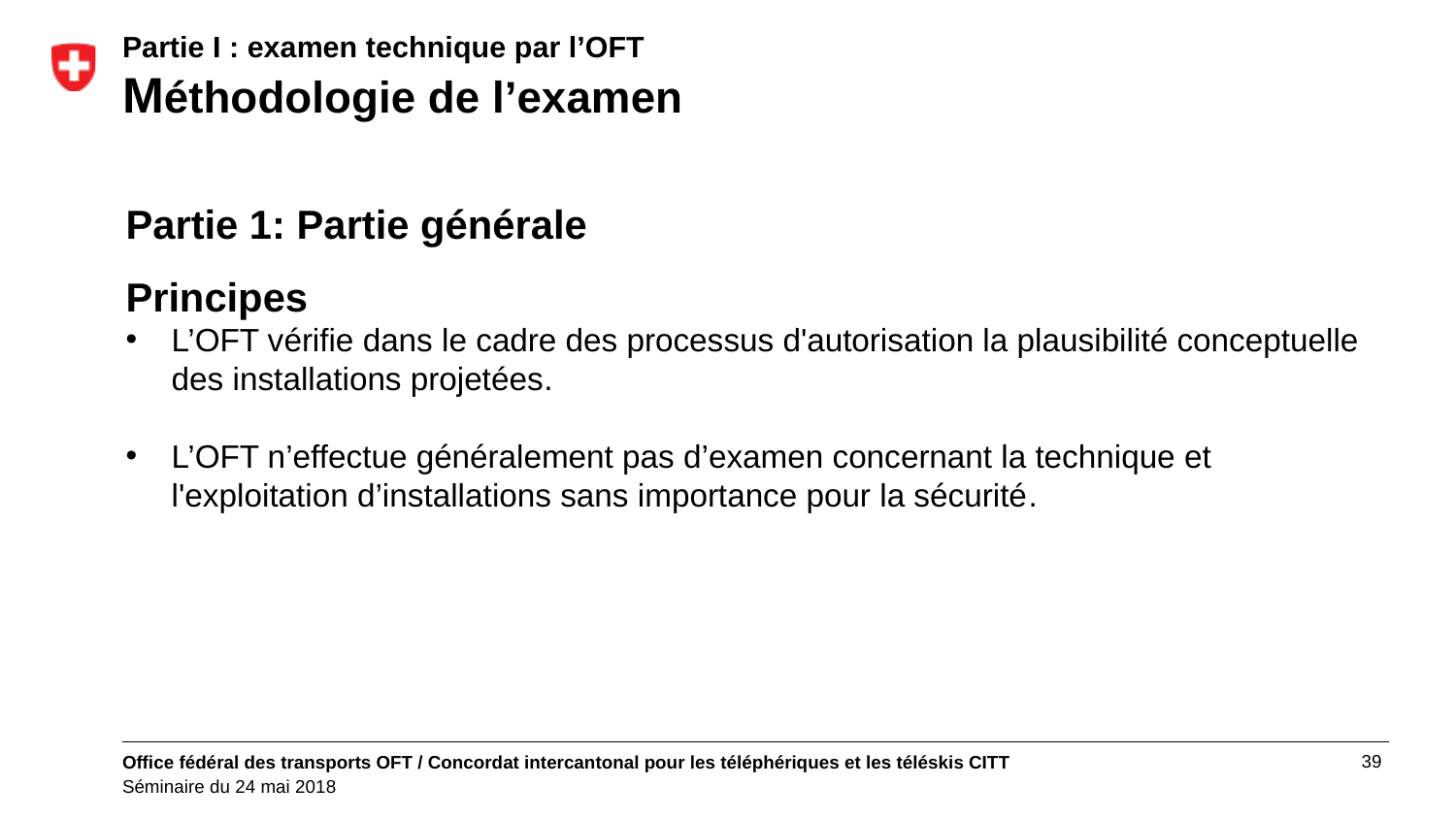

# Partie I : examen technique par l’OFT Méthodologie de l’examen
Partie 1: Partie générale

Principes
L’OFT vérifie dans le cadre des processus d'autorisation la plausibilité conceptuelle des installations projetées.

L’OFT n’effectue généralement pas d’examen concernant la technique et l'exploitation d’installations sans importance pour la sécurité.